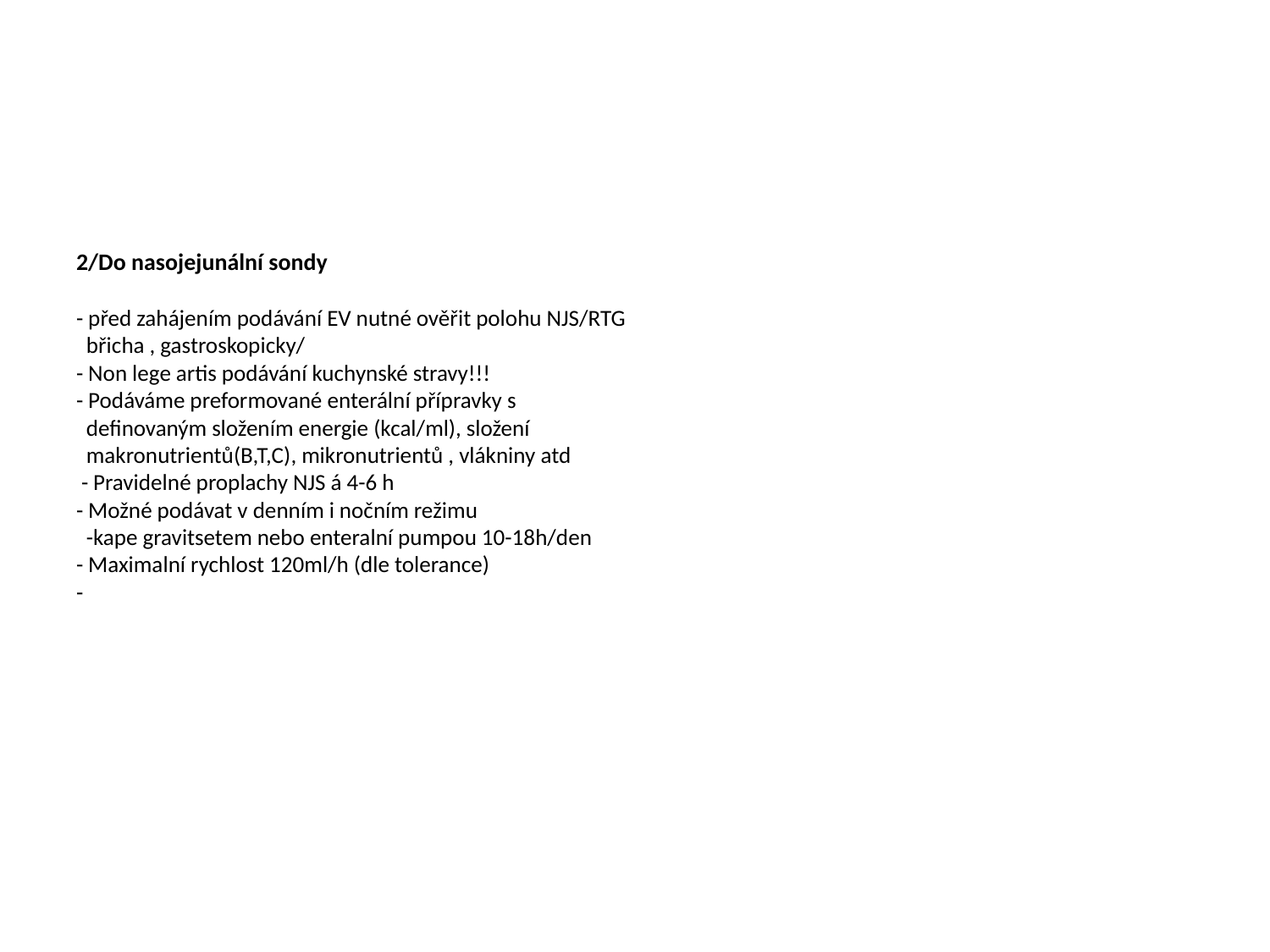

# 2/Do nasojejunální sondy - před zahájením podávání EV nutné ověřit polohu NJS/RTG břicha , gastroskopicky/ - Non lege artis podávání kuchynské stravy!!! - Podáváme preformované enterální přípravky s definovaným složením energie (kcal/ml), složení makronutrientů(B,T,C), mikronutrientů , vlákniny atd - Pravidelné proplachy NJS á 4-6 h - Možné podávat v denním i nočním režimu -kape gravitsetem nebo enteralní pumpou 10-18h/den - Maximalní rychlost 120ml/h (dle tolerance) -